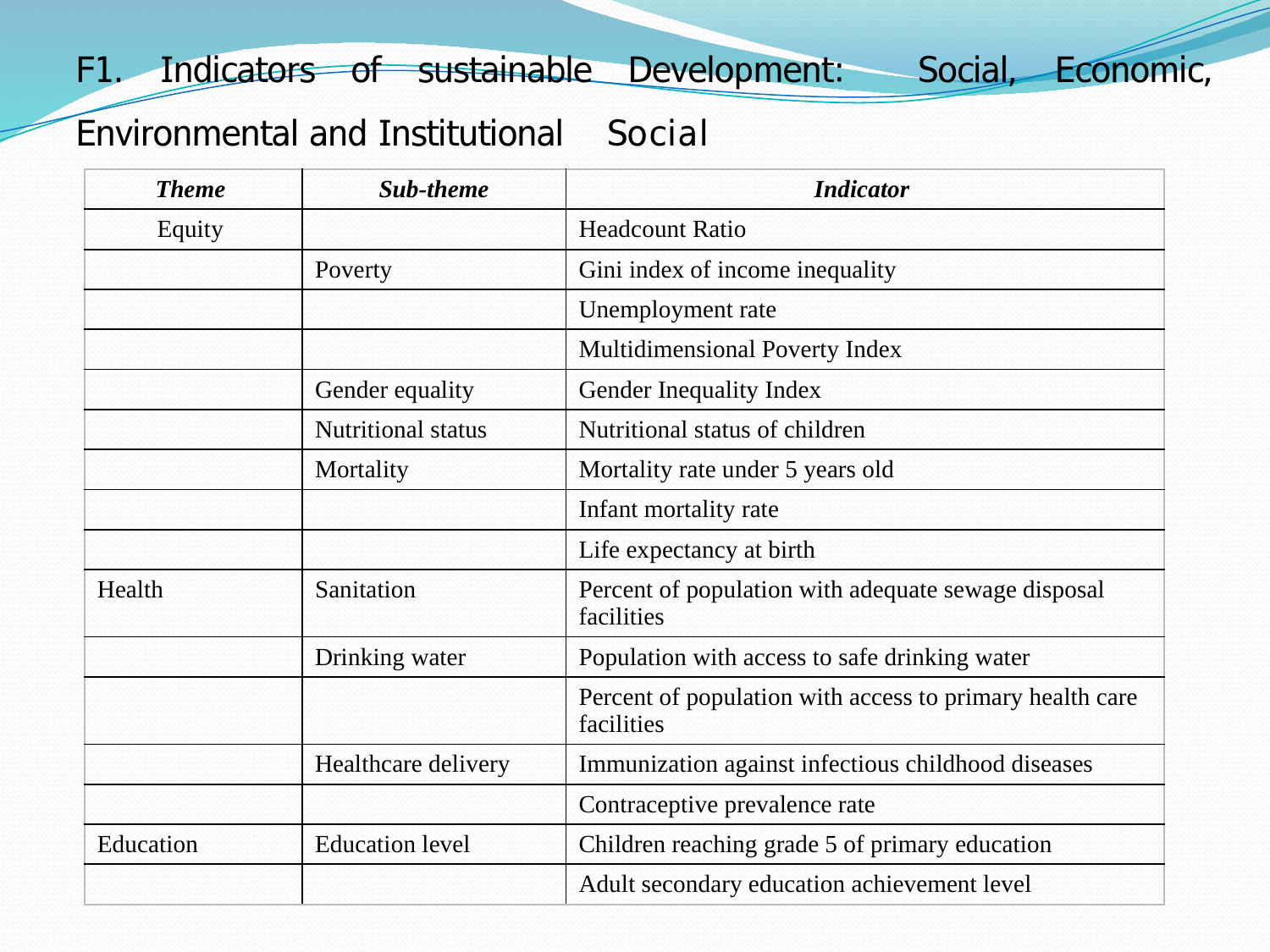

F1. Indicators of sustainable Development:  Social, Economic, Environmental and Institutional    Social

| Theme | Sub-theme | Indicator |
| --- | --- | --- |
| Equity |  | Headcount Ratio |
|  | Poverty | Gini index of income inequality |
|  |  | Unemployment rate |
|  |  | Multidimensional Poverty Index |
|  | Gender equality | Gender Inequality Index |
|  | Nutritional status | Nutritional status of children |
|  | Mortality | Mortality rate under 5 years old |
|  |  | Infant mortality rate |
|  |  | Life expectancy at birth |
| Health | Sanitation | Percent of population with adequate sewage disposal facilities |
|  | Drinking water | Population with access to safe drinking water |
|  |  | Percent of population with access to primary health care facilities |
|  | Healthcare delivery | Immunization against infectious childhood diseases |
|  |  | Contraceptive prevalence rate |
| Education | Education level | Children reaching grade 5 of primary education |
|  |  | Adult secondary education achievement level |